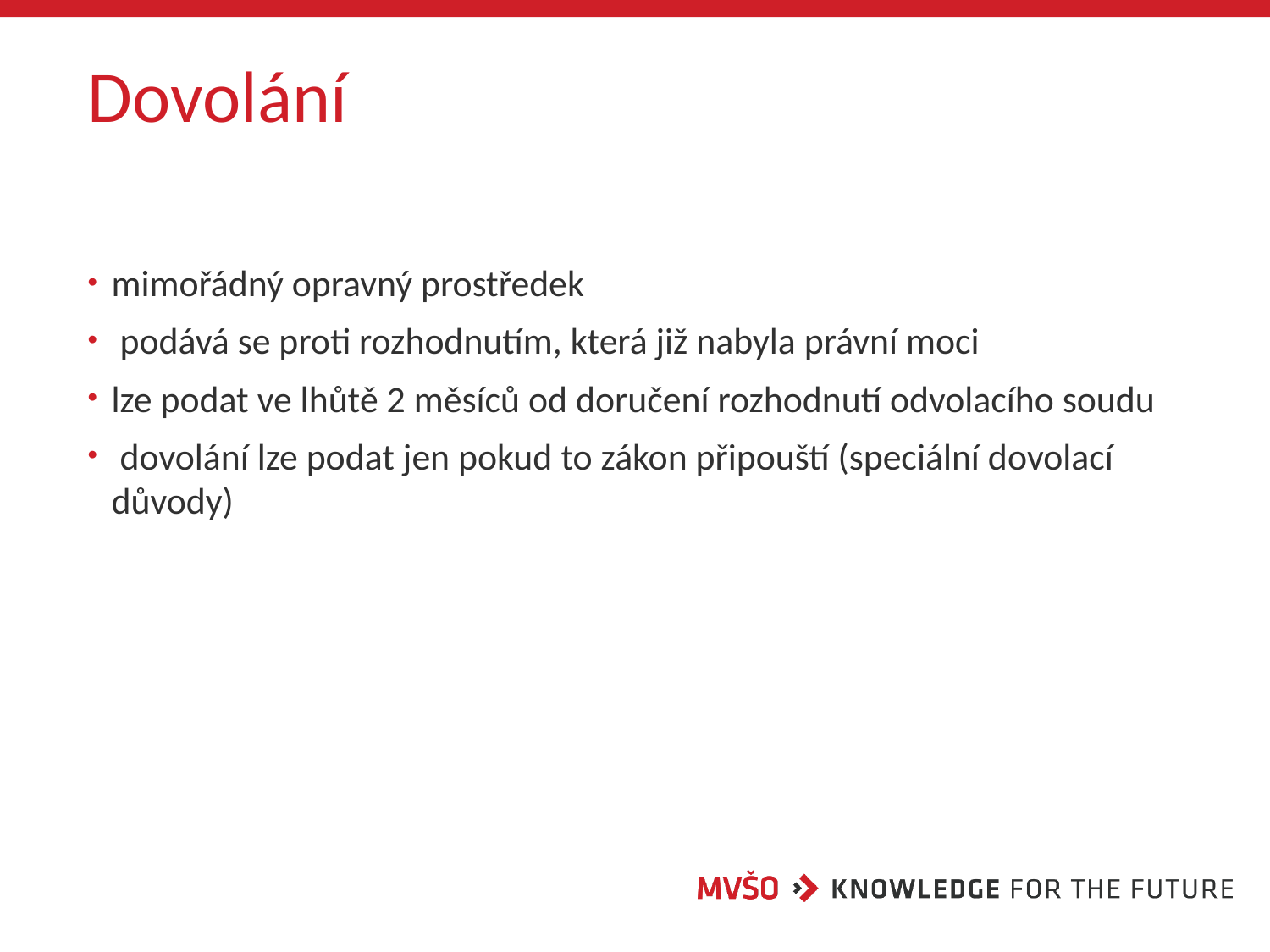

# Dovolání
mimořádný opravný prostředek
 podává se proti rozhodnutím, která již nabyla právní moci
lze podat ve lhůtě 2 měsíců od doručení rozhodnutí odvolacího soudu
 dovolání lze podat jen pokud to zákon připouští (speciální dovolací důvody)